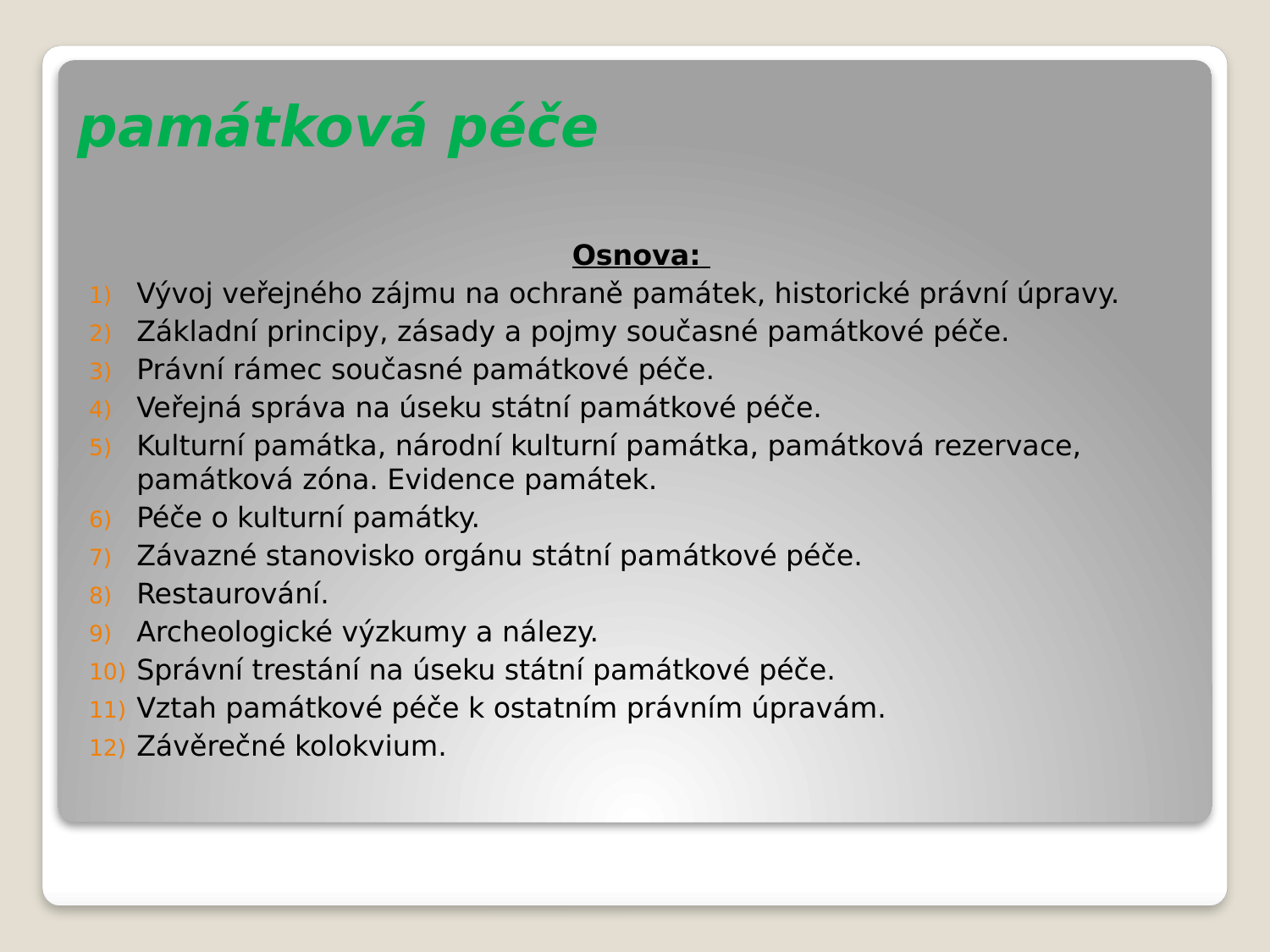

# památková péče

Osnova:
Vývoj veřejného zájmu na ochraně památek, historické právní úpravy.
Základní principy, zásady a pojmy současné památkové péče.
Právní rámec současné památkové péče.
Veřejná správa na úseku státní památkové péče.
Kulturní památka, národní kulturní památka, památková rezervace, památková zóna. Evidence památek.
Péče o kulturní památky.
Závazné stanovisko orgánu státní památkové péče.
Restaurování.
Archeologické výzkumy a nálezy.
Správní trestání na úseku státní památkové péče.
Vztah památkové péče k ostatním právním úpravám.
Závěrečné kolokvium.